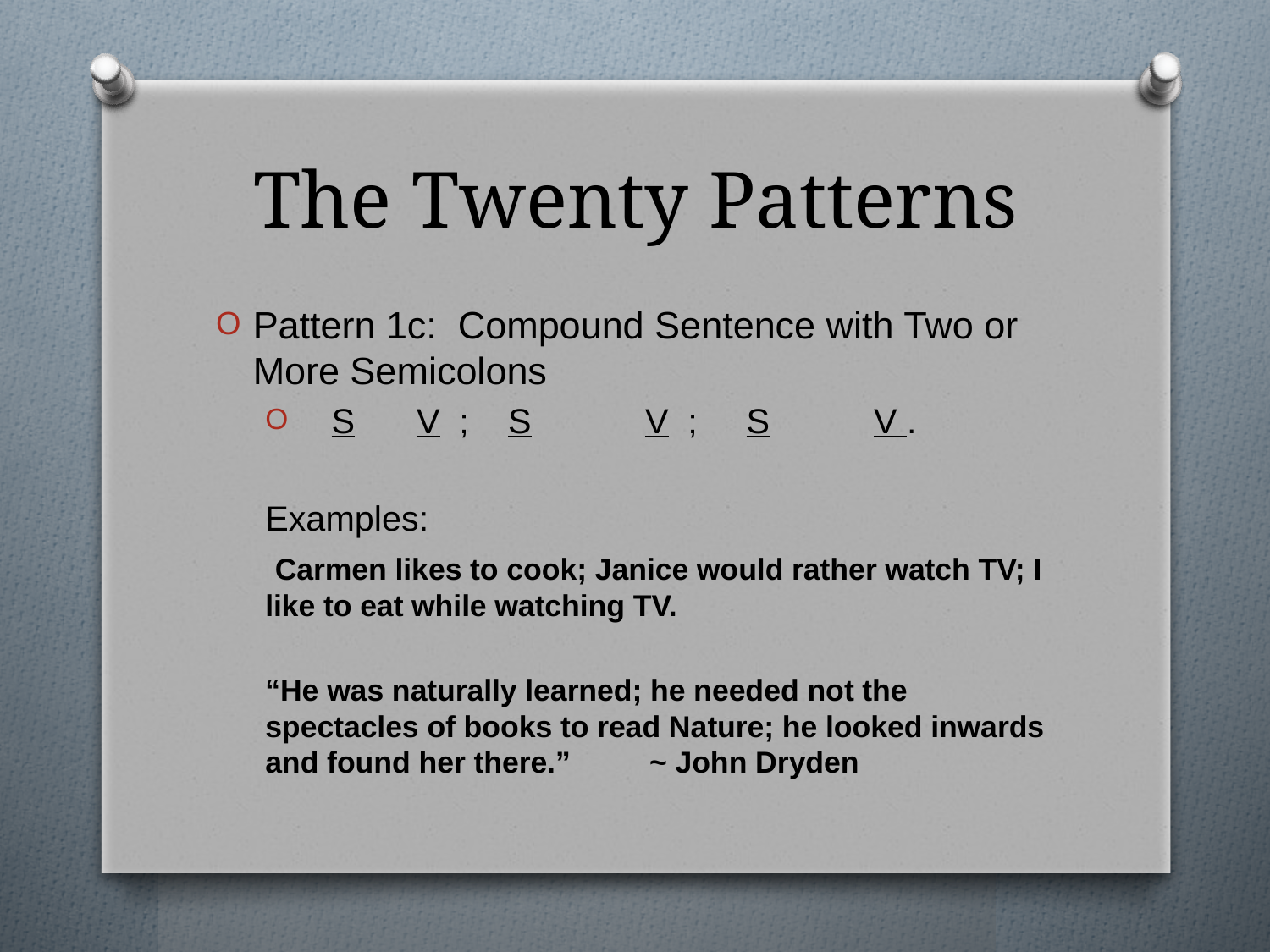

# The Twenty Patterns
Pattern 1c:  Compound Sentence with Two or More Semicolons
   S	V  ;    S		V  ;     S		V .

Examples:
 Carmen likes to cook; Janice would rather watch TV; I like to eat while watching TV.

“He was naturally learned; he needed not the spectacles of books to read Nature; he looked inwards and found her there.”	     ~ John Dryden